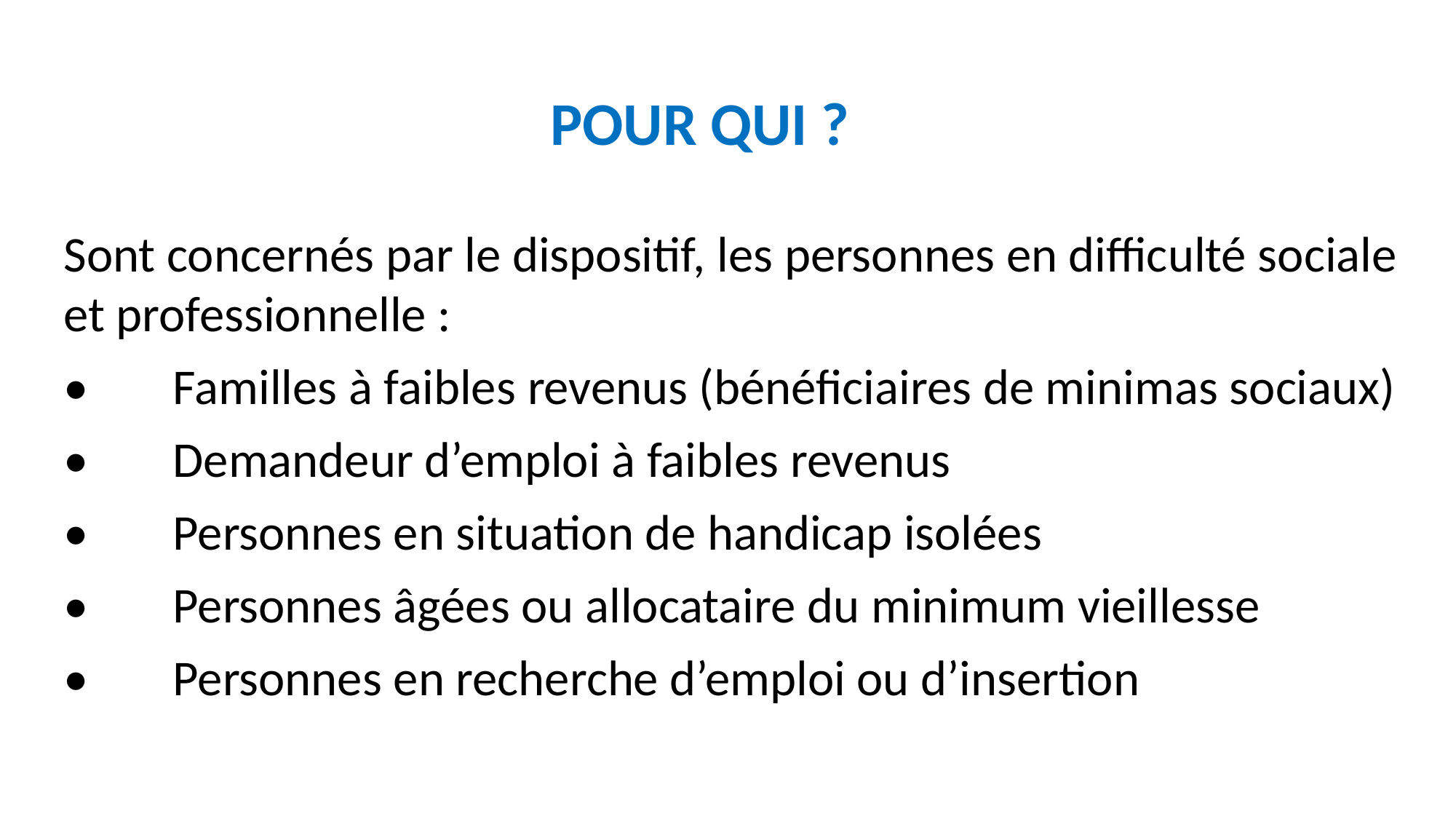

POUR QUI ?
Sont concernés par le dispositif, les personnes en difficulté sociale et professionnelle :
•	Familles à faibles revenus (bénéficiaires de minimas sociaux)
•	Demandeur d’emploi à faibles revenus
•	Personnes en situation de handicap isolées
•	Personnes âgées ou allocataire du minimum vieillesse
•	Personnes en recherche d’emploi ou d’insertion